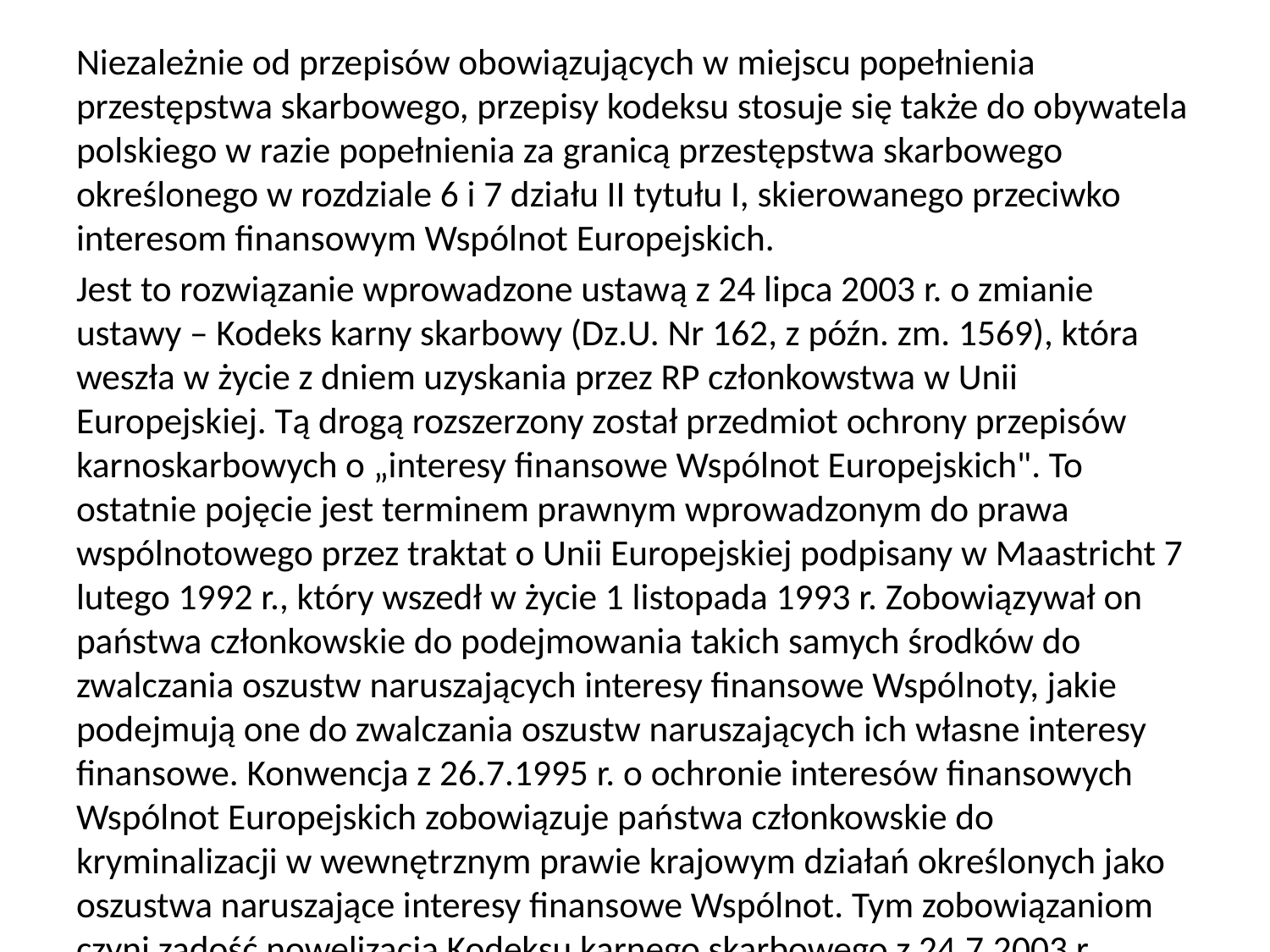

Niezależnie od przepisów obowiązujących w miejscu popełnienia przestępstwa skarbowego, przepisy kodeksu stosuje się także do obywatela polskiego w razie popełnienia za granicą przestępstwa skarbowego określonego w rozdziale 6 i 7 działu II tytułu I, skierowanego przeciwko interesom finansowym Wspólnot Europejskich.
Jest to rozwiązanie wprowadzone ustawą z 24 lipca 2003 r. o zmianie ustawy – Kodeks karny skarbowy (Dz.U. Nr 162, z późn. zm. 1569), która weszła w życie z dniem uzyskania przez RP członkowstwa w Unii Europejskiej. Tą drogą rozszerzony został przedmiot ochrony przepisów karnoskarbowych o „interesy finansowe Wspólnot Europejskich". To ostatnie pojęcie jest terminem prawnym wprowadzonym do prawa wspólnotowego przez traktat o Unii Europejskiej podpisany w Maastricht 7 lutego 1992 r., który wszedł w życie 1 listopada 1993 r. Zobowiązywał on państwa członkowskie do podejmowania takich samych środków do zwalczania oszustw naruszających interesy finansowe Wspólnoty, jakie podejmują one do zwalczania oszustw naruszających ich własne interesy finansowe. Konwencja z 26.7.1995 r. o ochronie interesów finansowych Wspólnot Europejskich zobowiązuje państwa członkowskie do kryminalizacji w wewnętrznym prawie krajowym działań określonych jako oszustwa naruszające interesy finansowe Wspólnot. Tym zobowiązaniom czyni zadość nowelizacja Kodeksu karnego skarbowego z 24.7.2003 r.